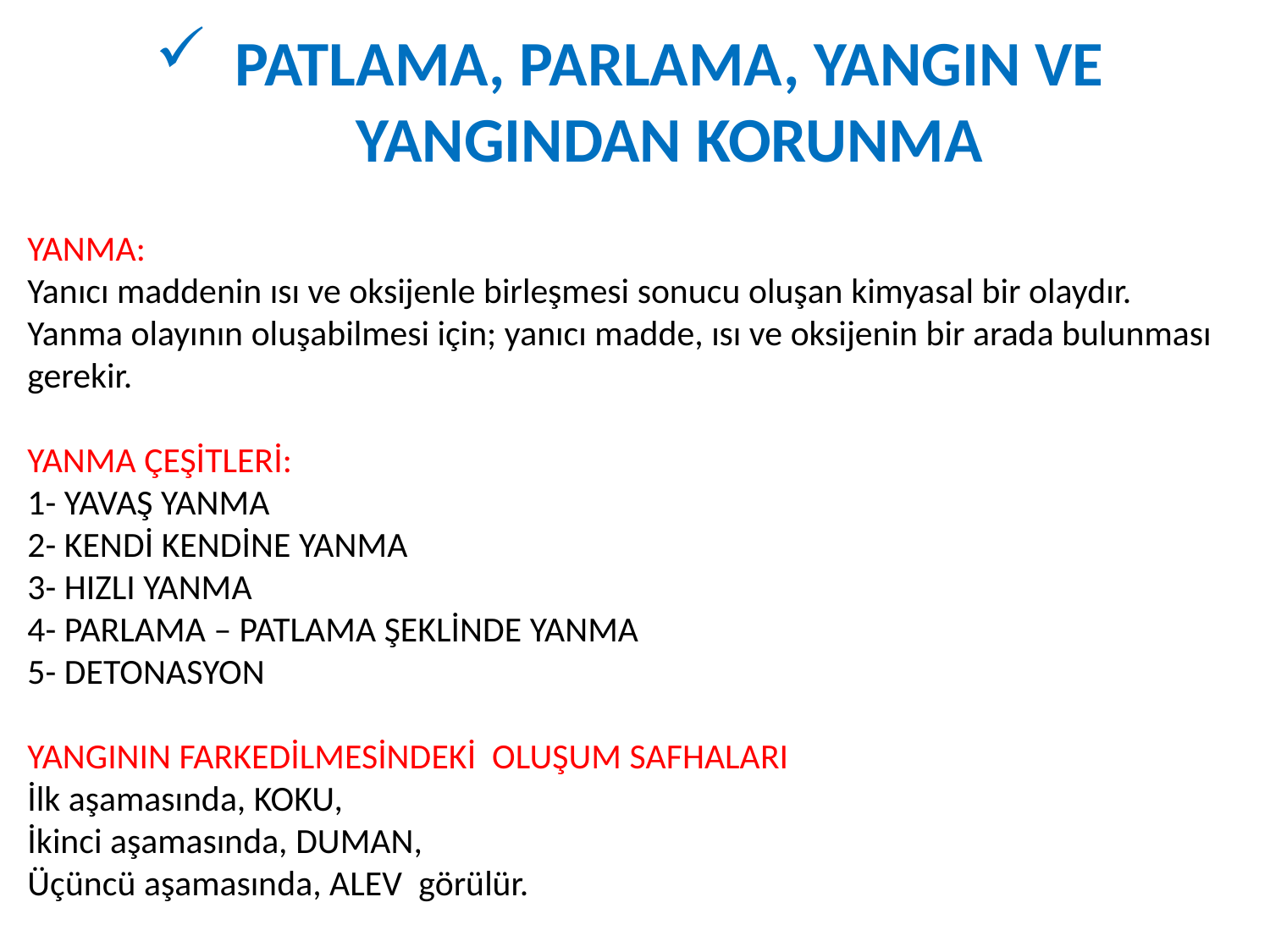

PATLAMA, PARLAMA, YANGIN VE YANGINDAN KORUNMA

YANMA:
Yanıcı maddenin ısı ve oksijenle birleşmesi sonucu oluşan kimyasal bir olaydır.  Yanma olayının oluşabilmesi için; yanıcı madde, ısı ve oksijenin bir arada bulunması gerekir.

YANMA ÇEŞİTLERİ:
1- YAVAŞ YANMA
2- KENDİ KENDİNE YANMA
3- HIZLI YANMA
4- PARLAMA – PATLAMA ŞEKLİNDE YANMA
5- DETONASYON

YANGININ FARKEDİLMESİNDEKİ  OLUŞUM SAFHALARI
İlk aşamasında, KOKU,
İkinci aşamasında, DUMAN,
Üçüncü aşamasında, ALEV  görülür.